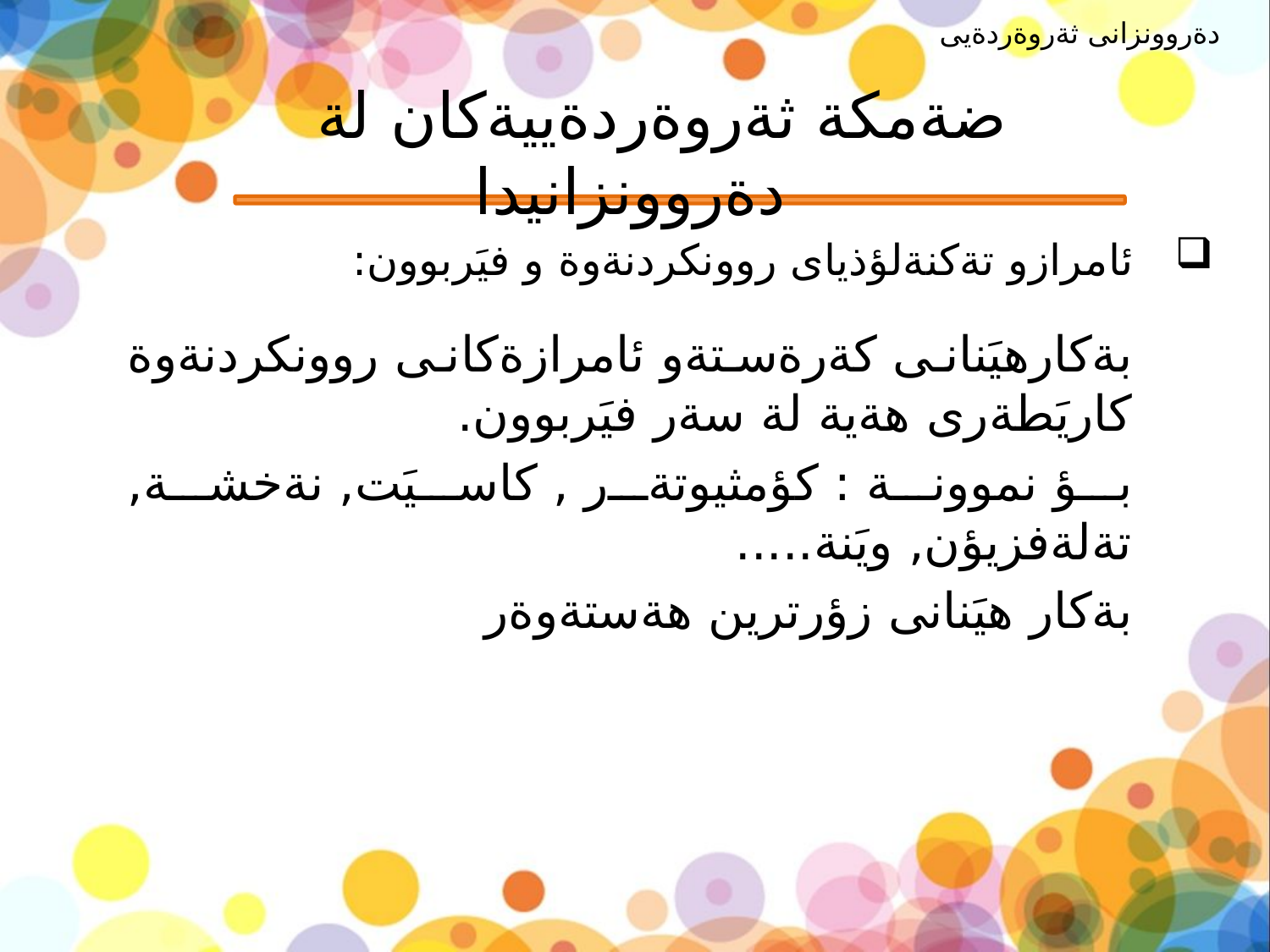

دةروونزانى ثةروةردةيى
# ضةمكة ثةروةردةييةكان لة دةروونزانيدا

ئامرازو تةكنةلؤذياى روونكردنةوة و فيَربوون:
بةكارهيَنانى كةرةستةو ئامرازةكانى روونكردنةوة كاريَطةرى هةية لة سةر فيَربوون.
بؤ نموونة : كؤمثيوتةر , كاسيَت, نةخشة, تةلةفزيؤن, ويَنة.....
بةكار هيَنانى زؤرترين هةستةوةر